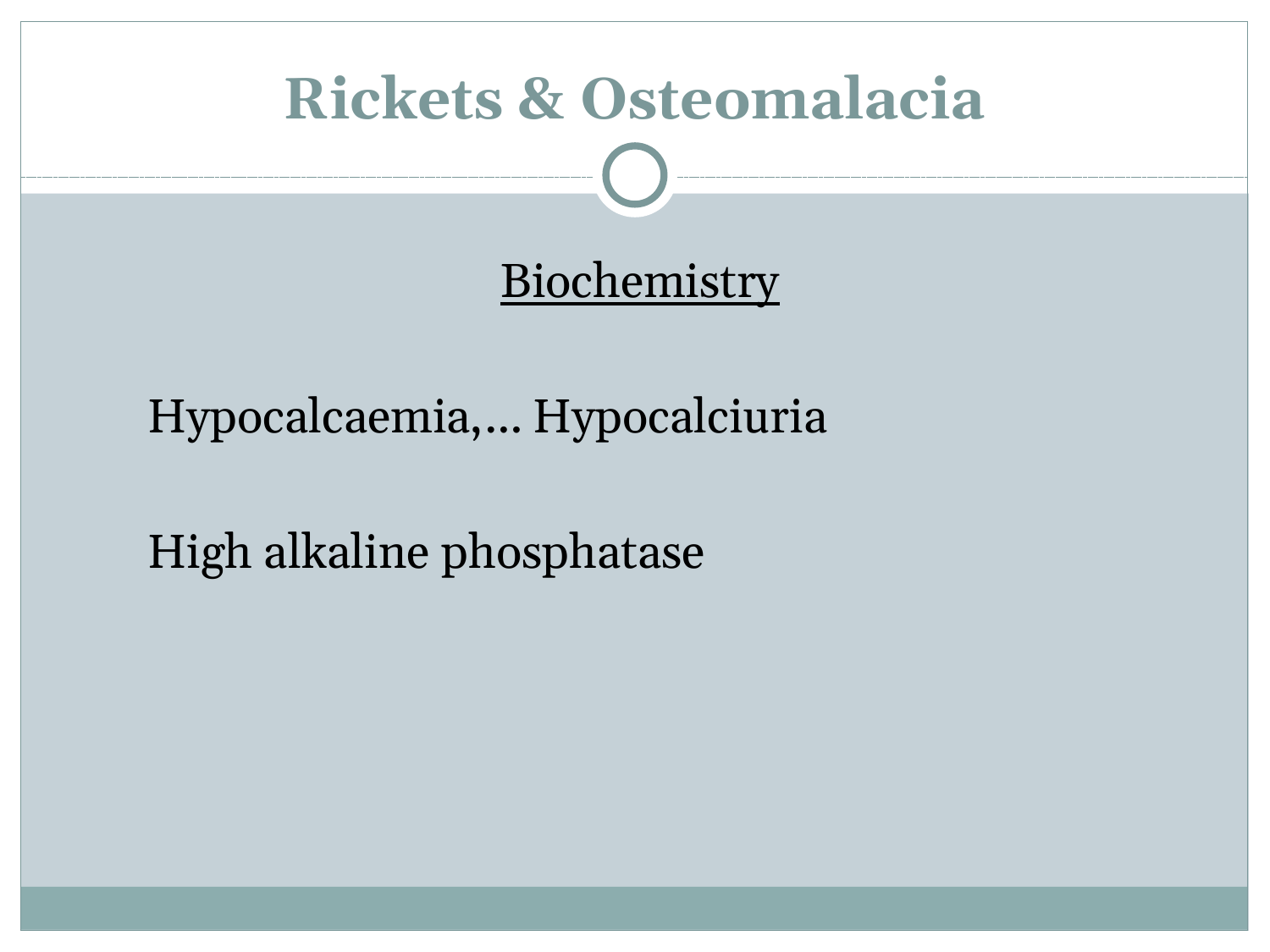

Rickets & Osteomalacia
Biochemistry

     Hypocalcaemia,… Hypocalciuria

     High alkaline phosphatase